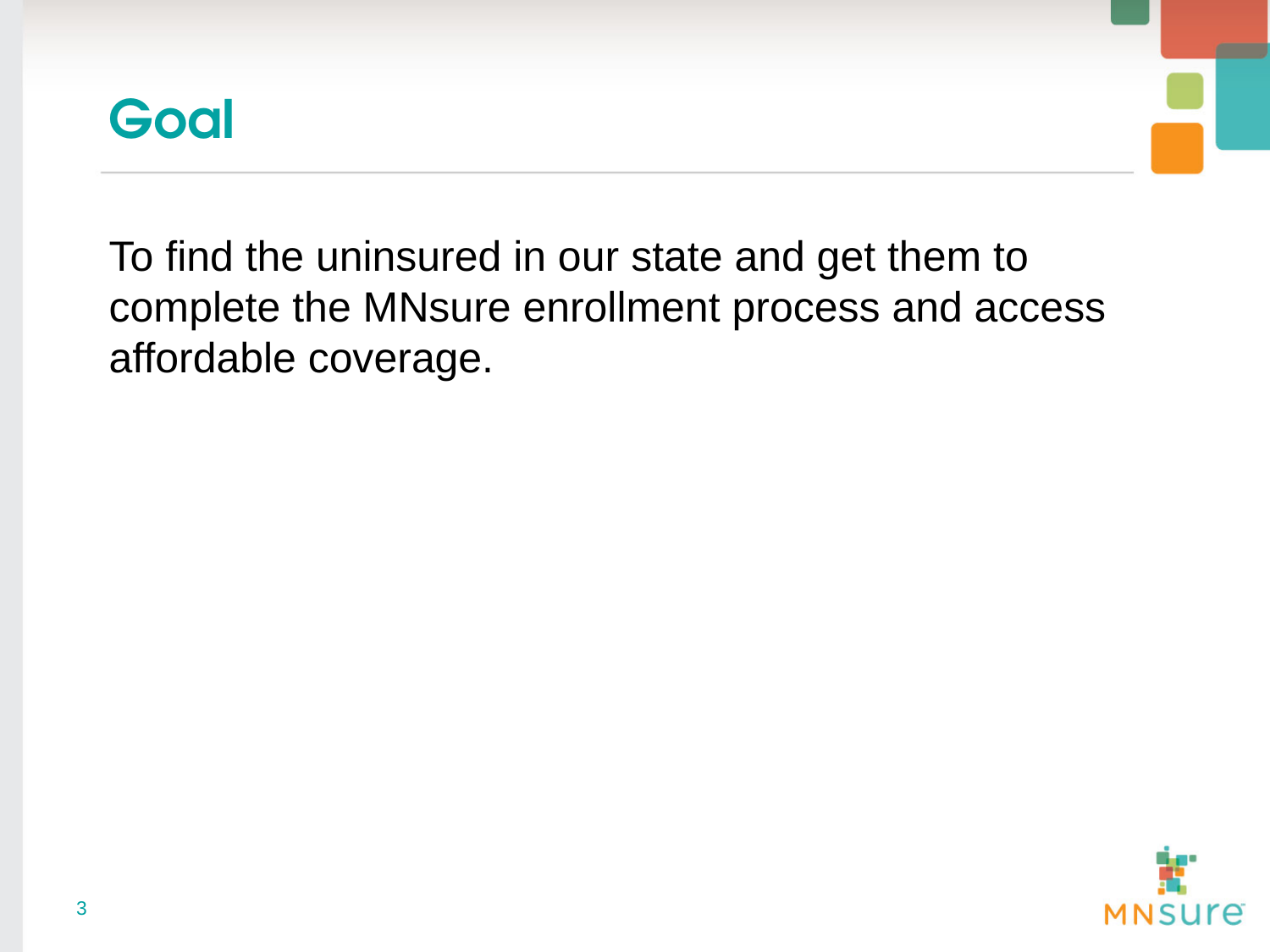

# Goal
To find the uninsured in our state and get them to complete the MNsure enrollment process and access affordable coverage.

3